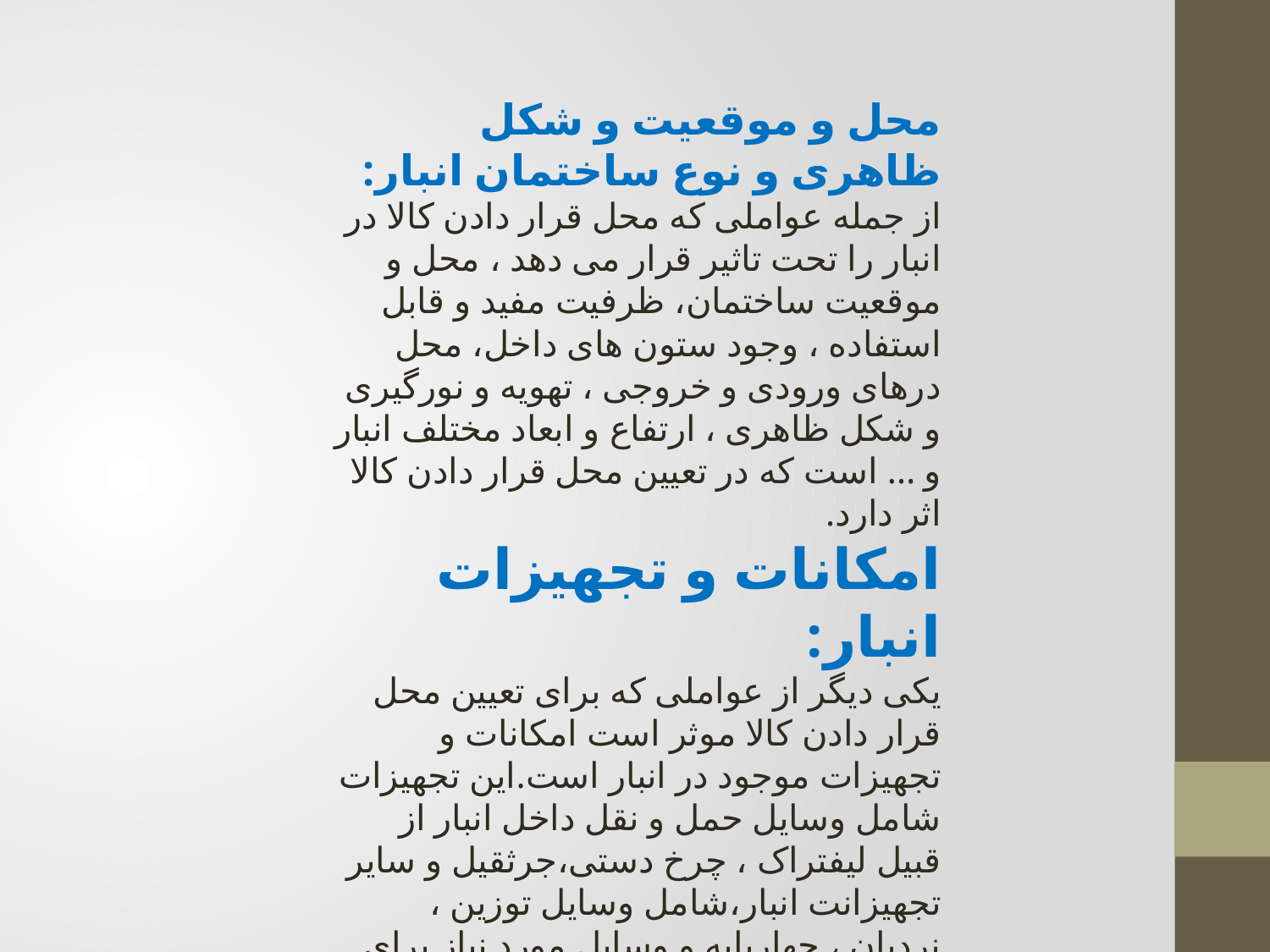

محل و موقعیت و شکل ظاهری و نوع ساختمان انبار:
از جمله عواملی که محل قرار دادن کالا در انبار را تحت تاثیر قرار می دهد ، محل و موقعیت ساختمان، ظرفیت مفید و قابل استفاده ، وجود ستون های داخل، محل درهای ورودی و خروجی ، تهویه و نورگیری و شکل ظاهری ، ارتفاع و ابعاد مختلف انبار و … است که در تعیین محل قرار دادن کالا اثر دارد.
امکانات و تجهیزات انبار:
یکی دیگر از عواملی که برای تعیین محل قرار دادن کالا موثر است امکانات و تجهیزات موجود در انبار است.این تجهیزات شامل وسایل حمل و نقل داخل انبار از قبیل لیفتراک ، چرخ دستی،جرثقیل و سایر تجهیزانت انبار،شامل وسایل توزین ، نردبان ، چهارپایه و وسایل مورد نیاز برای نگهداری کالا از قبیل پالت ، انواع ظروف ، انواع قفسه و غیره می باشد.